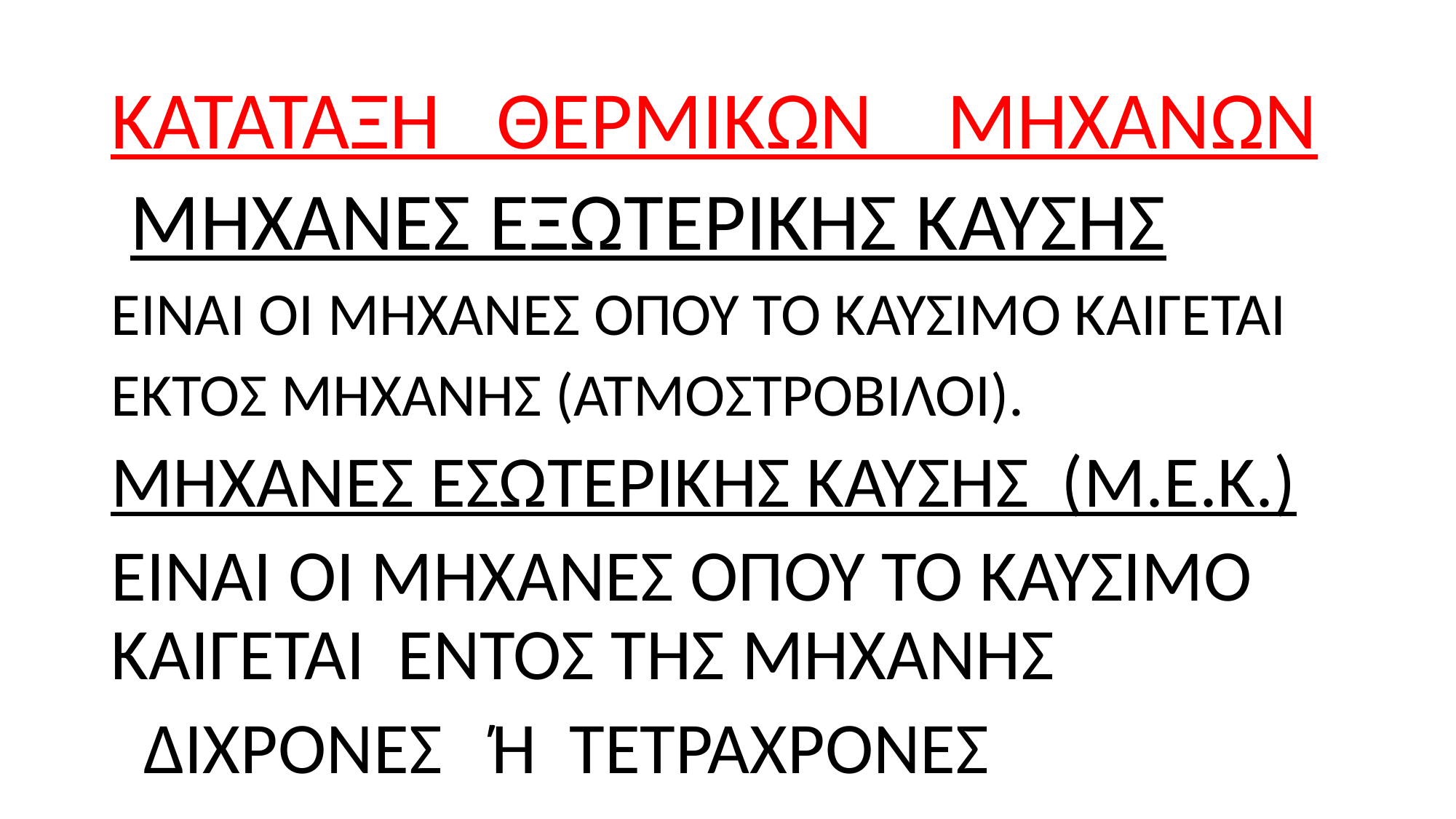

# KATATAΞΗ   ΘΕΡΜΙΚΩΝ    ΜΗΧΑΝΩΝ
  ΜΗΧΑΝΕΣ ΕΞΩΤΕΡΙΚΗΣ ΚΑΥΣΗΣ
ΕΙΝΑΙ ΟΙ ΜΗΧΑΝΕΣ ΟΠΟΥ ΤΟ ΚΑΥΣΙΜΟ ΚΑΙΓΕΤΑΙ
ΕΚΤΟΣ ΜΗΧΑΝΗΣ (ΑΤΜΟΣΤΡΟΒΙΛΟΙ).
ΜΗΧΑΝΕΣ ΕΣΩΤΕΡΙΚΗΣ ΚΑΥΣΗΣ  (Μ.Ε.Κ.)
ΕΙΝΑΙ ΟΙ ΜΗΧΑΝΕΣ ΟΠΟΥ ΤΟ ΚΑΥΣΙΜΟ ΚΑΙΓΕΤΑΙ  ΕΝΤΟΣ ΤΗΣ ΜΗΧΑΝΗΣ
  ΔΙΧΡΟΝΕΣ   Ή  ΤΕΤΡΑΧΡΟΝΕΣ